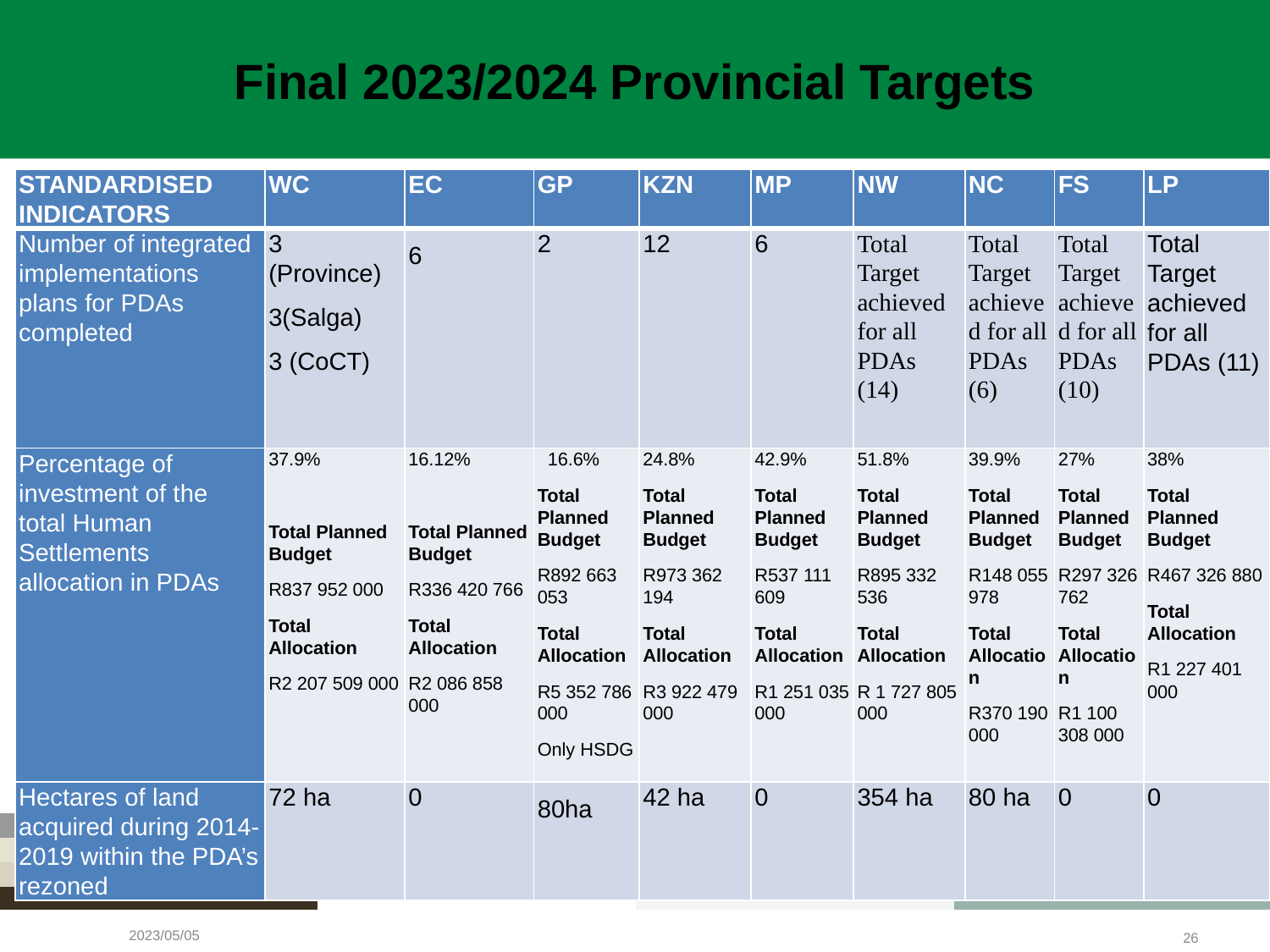

# Final 2023/2024 Provincial Targets
| STANDARDISED INDICATORS | WC | EC | GP | KZN | MP | NW | NC | FS | LP |
| --- | --- | --- | --- | --- | --- | --- | --- | --- | --- |
| Number of integrated implementations plans for PDAs completed | 3 (Province) 3(Salga) 3 (CoCT) | 6 | 2 | 12 | 6 | Total Target achieved for all PDAs (14) | Total Target achieved for all PDAs (6) | Total Target achieved for all PDAs (10) | Total Target achieved for all PDAs (11) |
| Percentage of investment of the total Human Settlements allocation in PDAs | 37.9% Total Planned Budget R837 952 000 Total Allocation R2 207 509 000 | 16.12% Total Planned Budget R336 420 766 Total Allocation R2 086 858 000 | 16.6% Total Planned Budget R892 663 053 Total Allocation R5 352 786 000 Only HSDG | 24.8% Total Planned Budget R973 362 194 Total Allocation R3 922 479 000 | 42.9% Total Planned Budget R537 111 609 Total Allocation R1 251 035 000 | 51.8% Total Planned Budget R895 332 536 Total Allocation R 1 727 805 000 | 39.9% Total Planned Budget R148 055 978 Total Allocation R370 190 000 | 27% Total Planned Budget R297 326 762 Total Allocation R1 100 308 000 | 38% Total Planned Budget R467 326 880 Total Allocation R1 227 401 000 |
| Hectares of land acquired during 2014-2019 within the PDA’s rezoned | 72 ha | 0 | 80ha | 42 ha | 0 | 354 ha | 80 ha | 0 | 0 |
2023/05/05

26